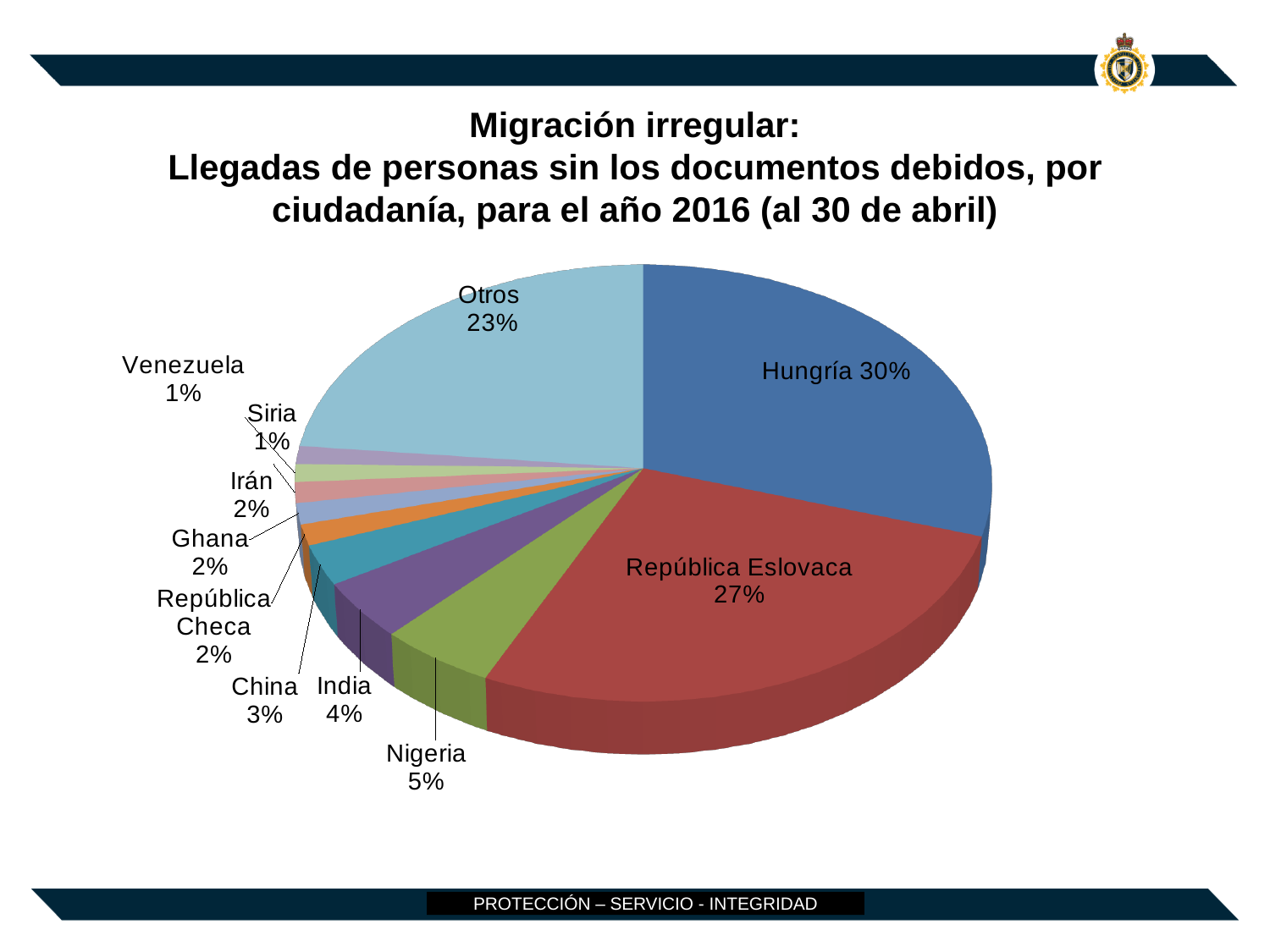

# Migración irregular: Llegadas de personas sin los documentos debidos, por ciudadanía, para el año 2016 (al 30 de abril)

[unsupported chart]

PROTECCIÓN – SERVICIO - INTEGRIDAD